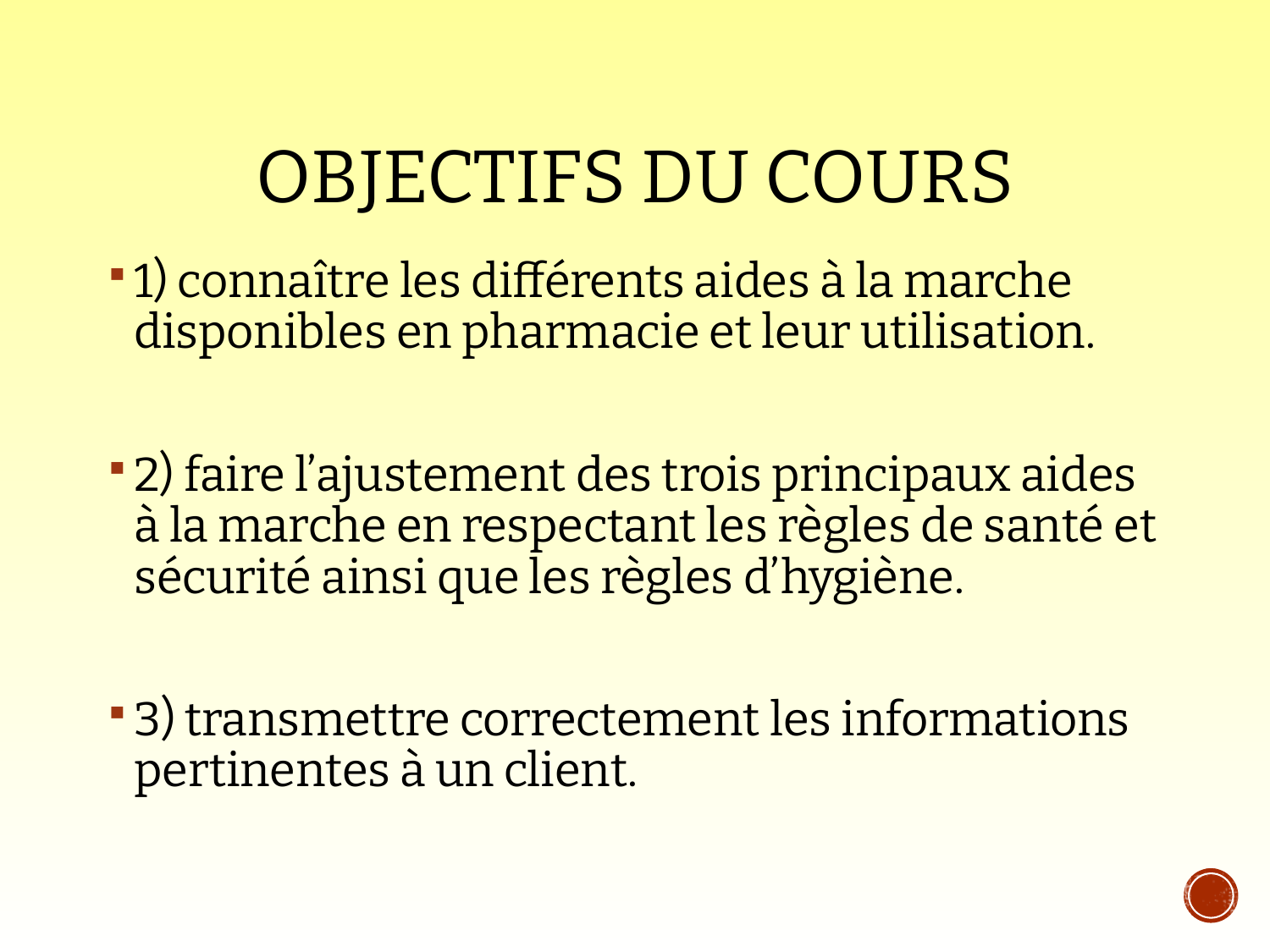

# Objectifs du cours
1) connaître les différents aides à la marche disponibles en pharmacie et leur utilisation.

2) faire l’ajustement des trois principaux aides à la marche en respectant les règles de santé et sécurité ainsi que les règles d’hygiène.

3) transmettre correctement les informations pertinentes à un client.